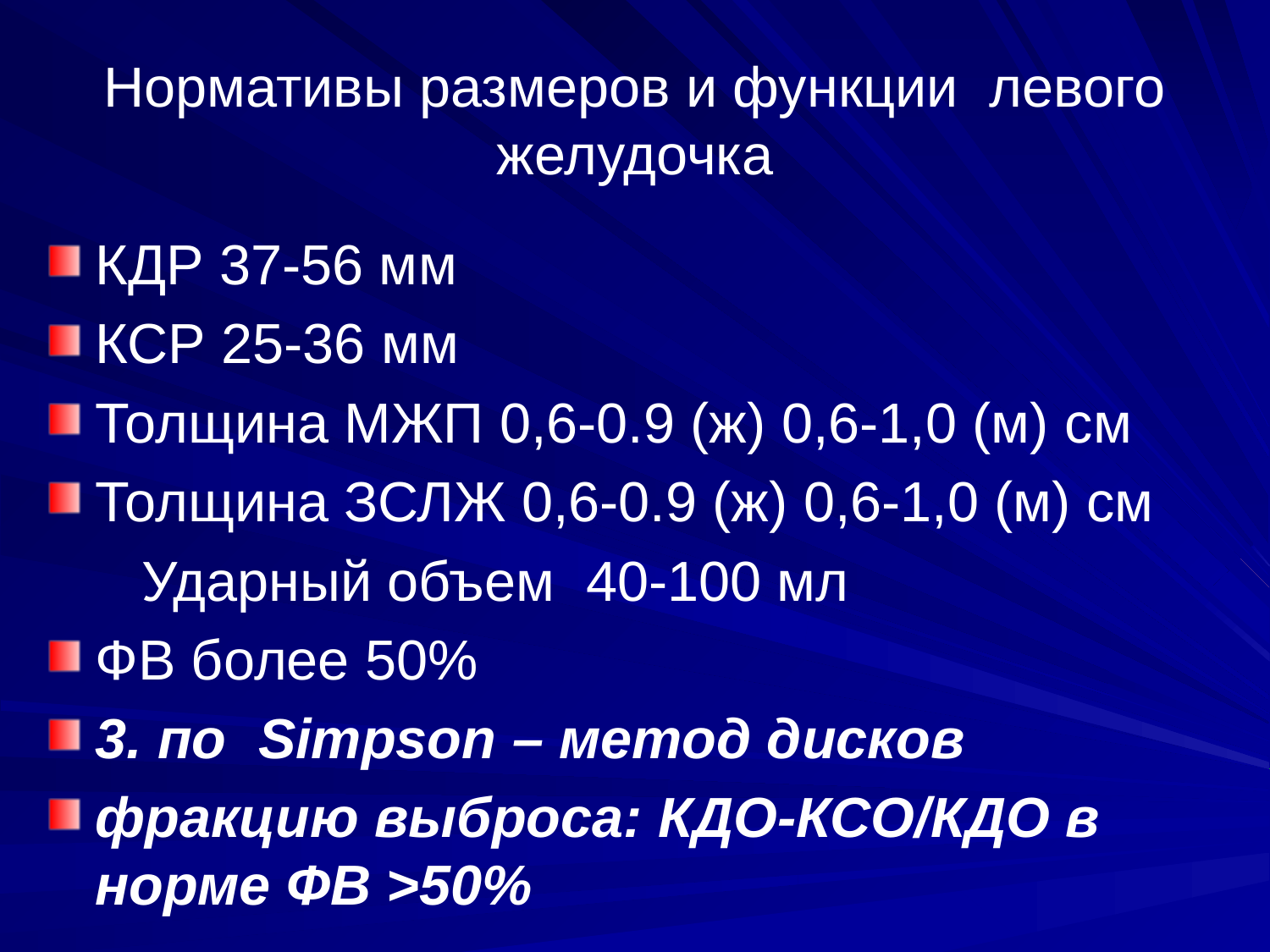

# Нормативы размеров и функции  левого желудочка
КДР 37-56 мм
КСР 25-36 мм
Толщина МЖП 0,6-0.9 (ж) 0,6-1,0 (м) см
Толщина ЗСЛЖ 0,6-0.9 (ж) 0,6-1,0 (м) см
      Ударный объем  40-100 мл
ФВ более 50%
3. по  Simpson – метод дисков
фракцию выброса: КДО-КСО/КДО в норме ФВ >50%